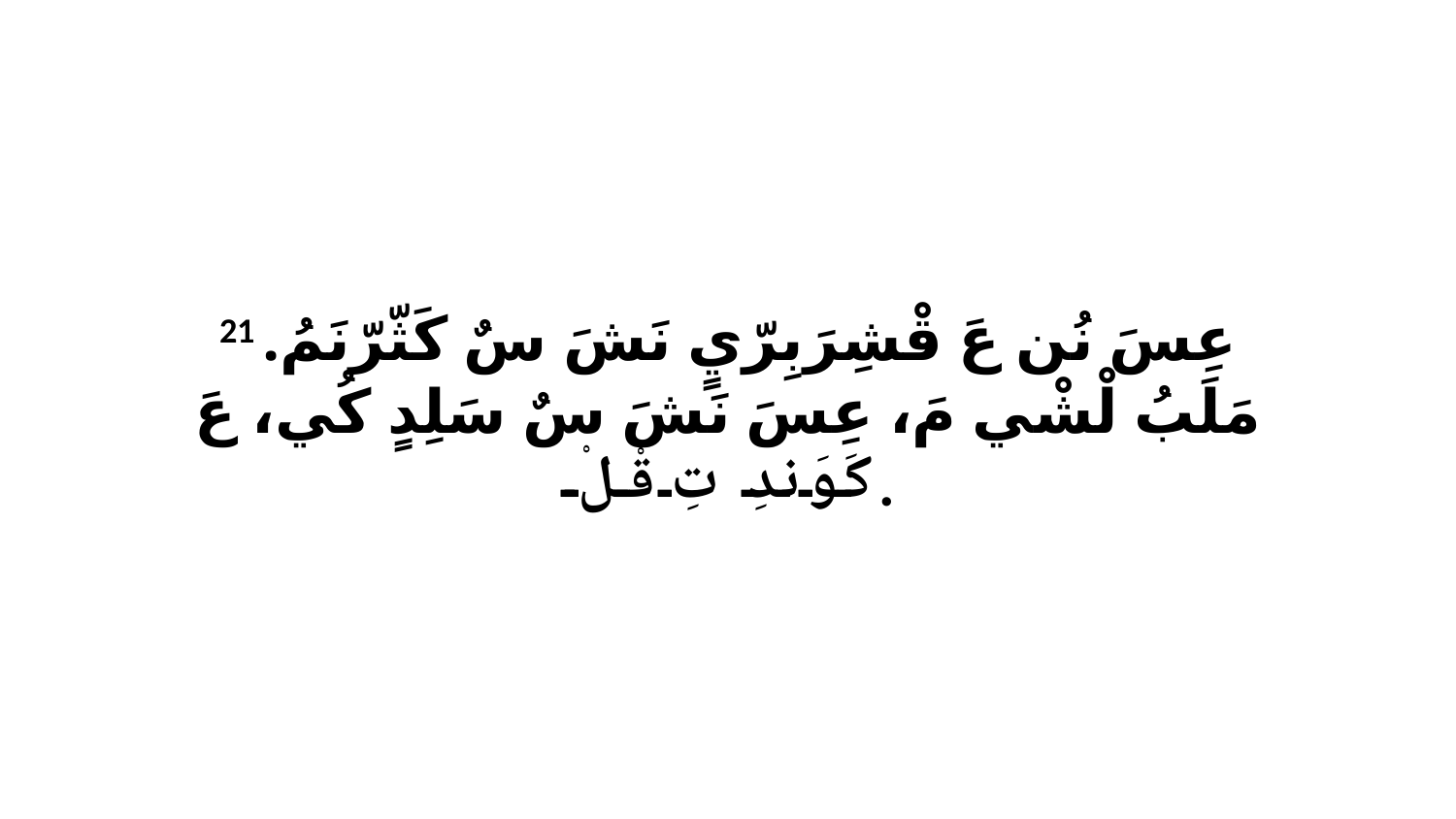

21 عِسَ نُن عَ قْشِرَبِرّيٍ نَشَ سٌ كَثّرّنَمُ. مَلَبُ لْشْي مَ، عِسَ نَشَ سٌ سَلِدٍ كُي، عَ كَوَندِ تِ قْلْ.